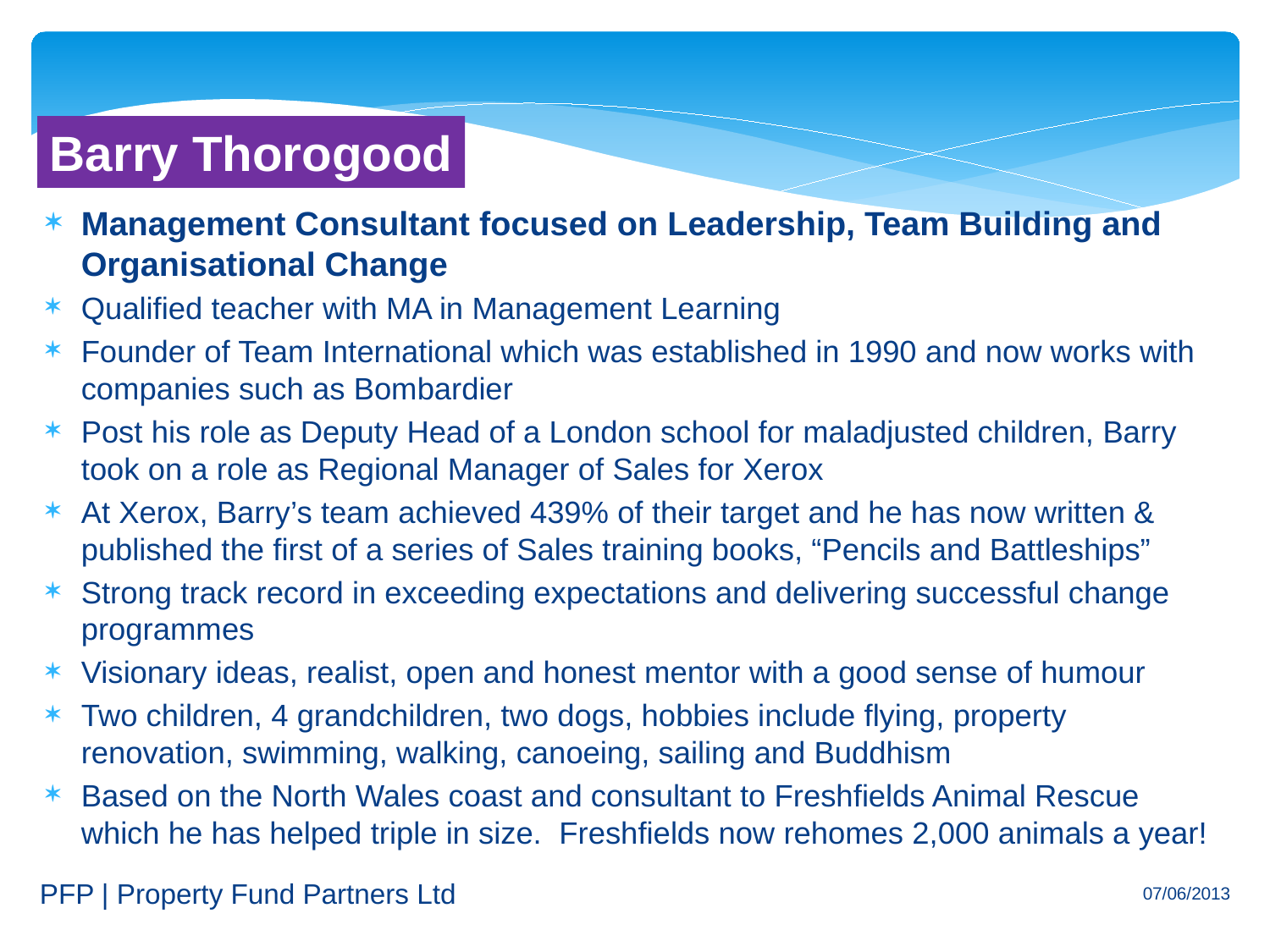

Barry Thorogood
Management Consultant focused on Leadership, Team Building and Organisational Change
Qualified teacher with MA in Management Learning
Founder of Team International which was established in 1990 and now works with companies such as Bombardier
Post his role as Deputy Head of a London school for maladjusted children, Barry took on a role as Regional Manager of Sales for Xerox
At Xerox, Barry’s team achieved 439% of their target and he has now written & published the first of a series of Sales training books, “Pencils and Battleships”
Strong track record in exceeding expectations and delivering successful change programmes
Visionary ideas, realist, open and honest mentor with a good sense of humour
Two children, 4 grandchildren, two dogs, hobbies include flying, property renovation, swimming, walking, canoeing, sailing and Buddhism
Based on the North Wales coast and consultant to Freshfields Animal Rescue which he has helped triple in size.  Freshfields now rehomes 2,000 animals a year!
PFP | Property Fund Partners Ltd
07/06/2013